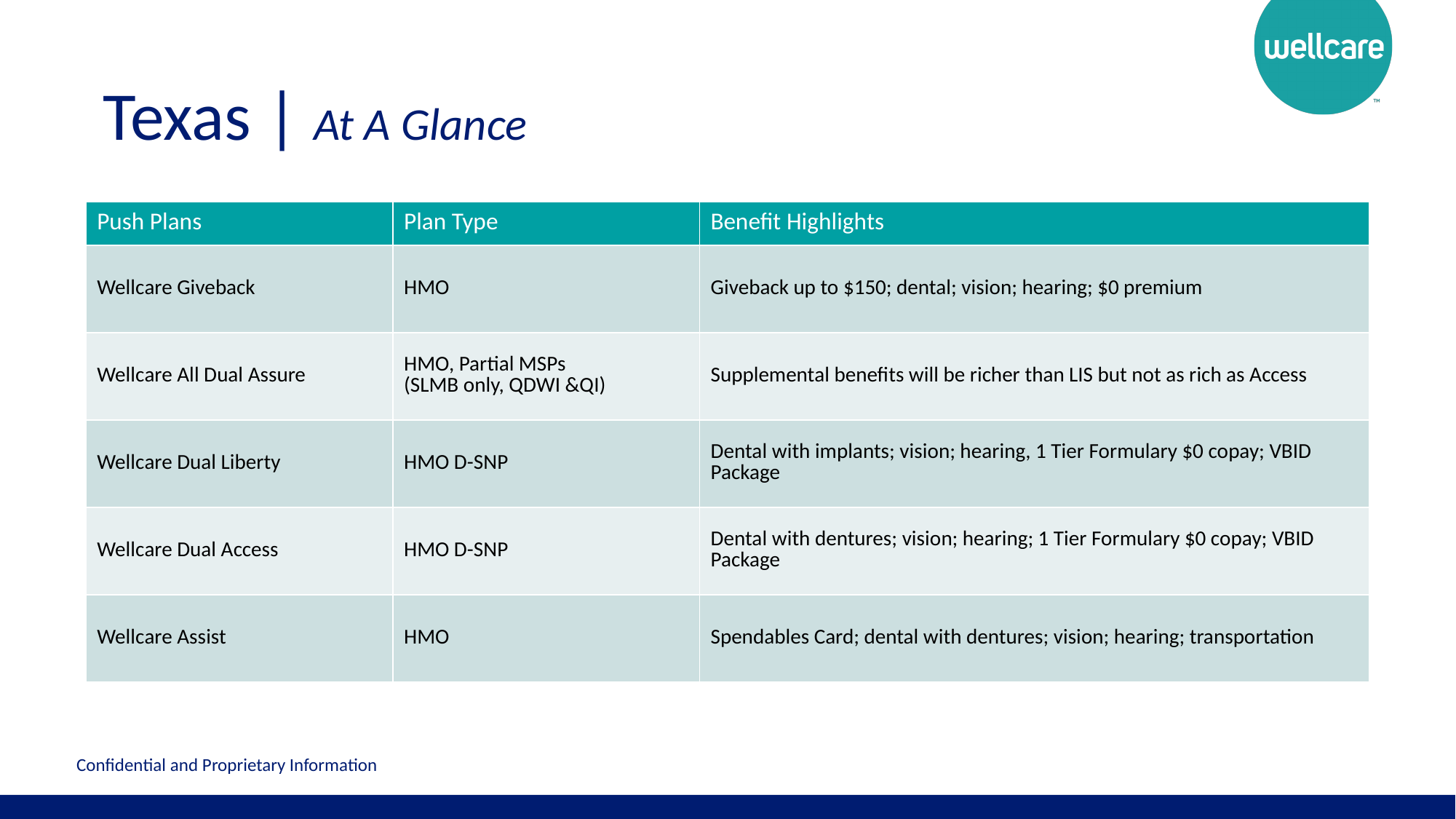

Texas | At A Glance
| Push Plans | Plan Type | Benefit Highlights |
| --- | --- | --- |
| Wellcare Giveback | HMO | Giveback up to $150; dental; vision; hearing; $0 premium |
| Wellcare All Dual Assure | HMO, Partial MSPs (SLMB only, QDWI &QI) | Supplemental benefits will be richer than LIS but not as rich as Access |
| Wellcare Dual Liberty | HMO D-SNP | Dental with implants; vision; hearing, 1 Tier Formulary $0 copay; VBID Package |
| Wellcare Dual Access | HMO D-SNP | Dental with dentures; vision; hearing; 1 Tier Formulary $0 copay; VBID Package |
| Wellcare Assist | HMO | Spendables Card; dental with dentures; vision; hearing; transportation |